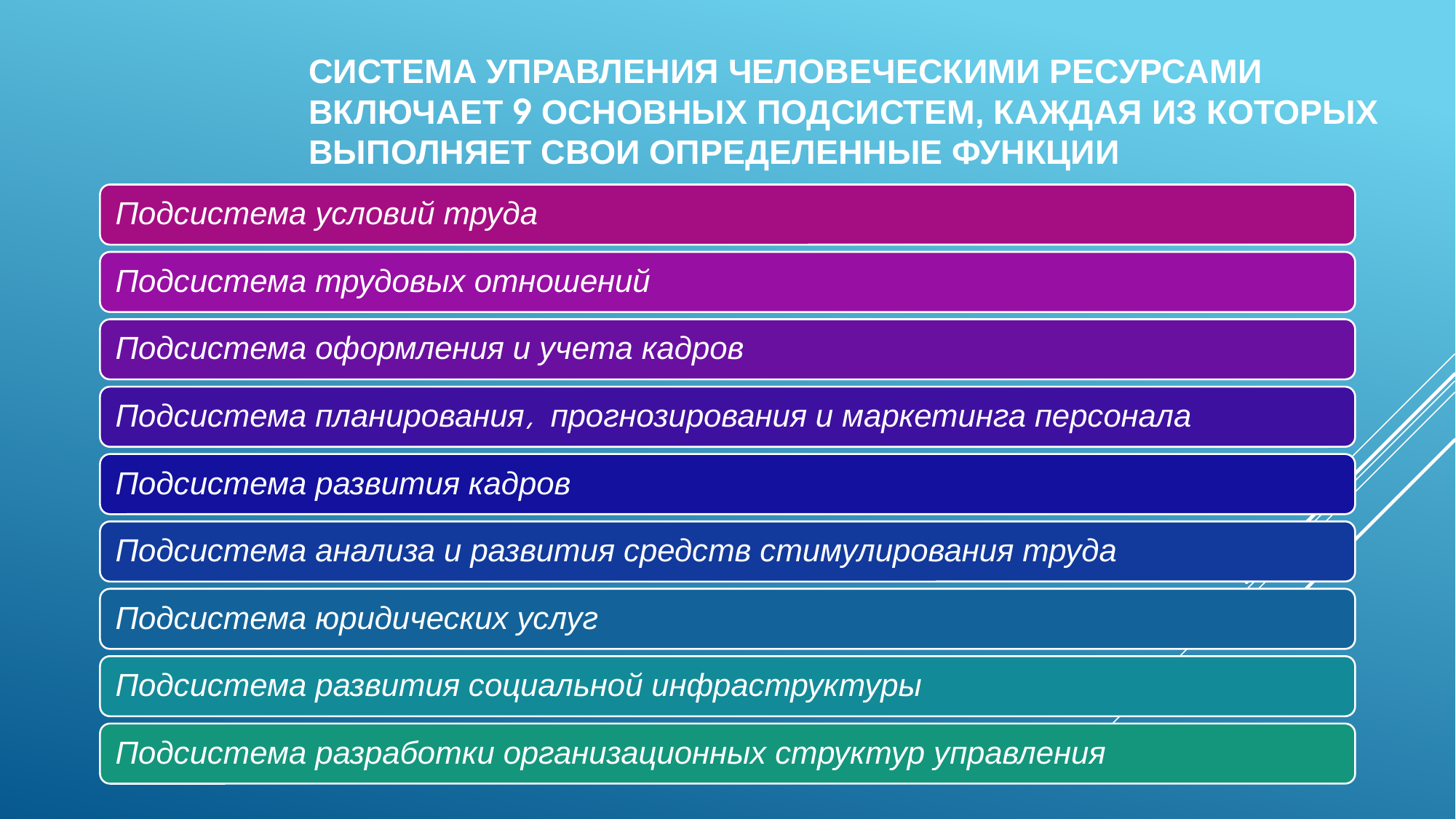

# Система управления человеческими ресурсами включает 9 основных подсистем, каждая из которых выполняет свои определенные функции
Подсистема условий труда
Подсистема трудовых отношений
Подсистема оформления и учета кадров
Подсистема планирования,  прогнозирования и маркетинга персонала
Подсистема развития кадров
Подсистема анализа и развития средств стимулирования труда
Подсистема юридических услуг
Подсистема развития социальной инфраструктуры
Подсистема разработки организационных структур управления